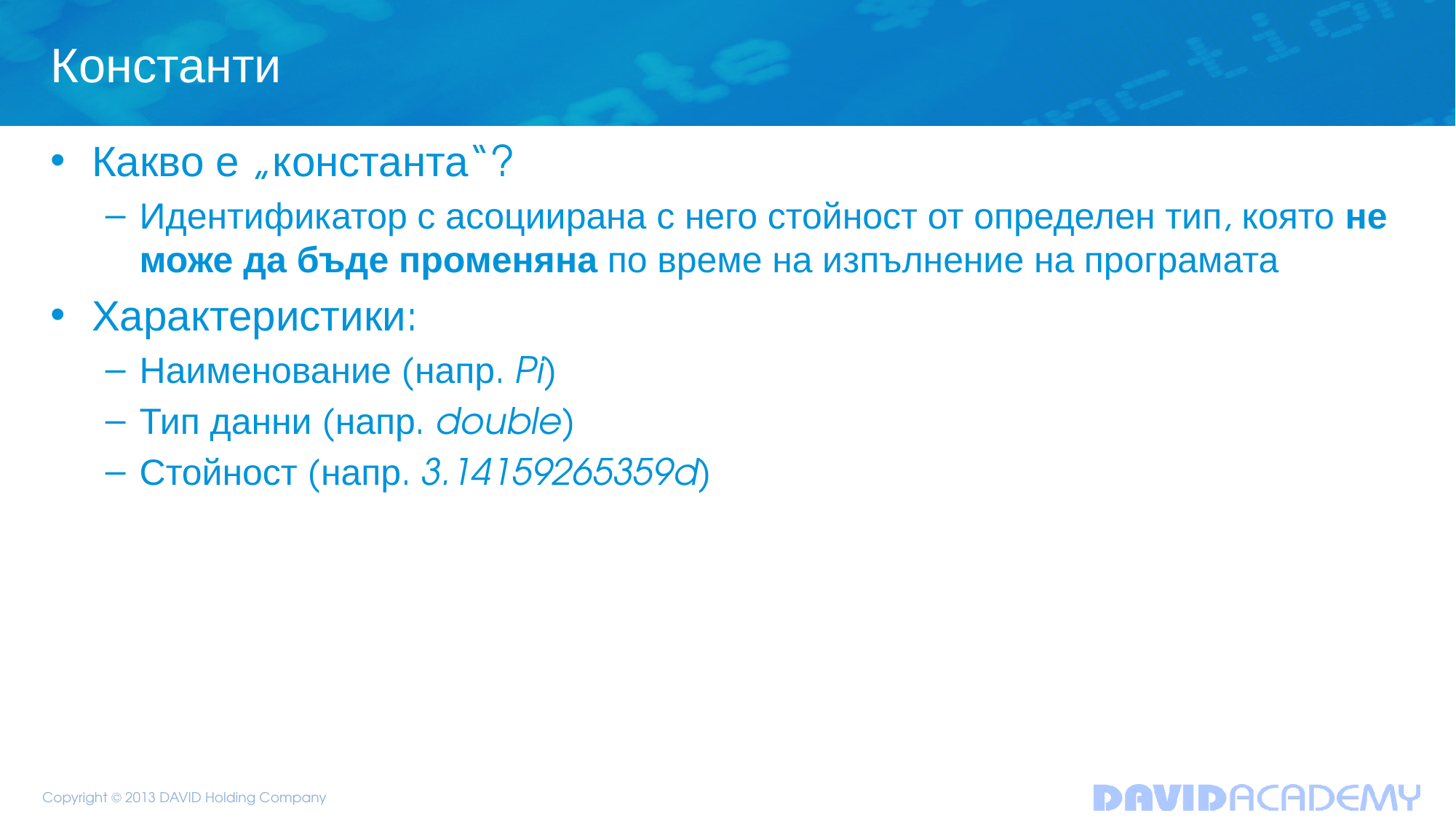

# Константи
Какво е „константа“?
Идентификатор с асоциирана с него стойност от определен тип, която не може да бъде променяна по време на изпълнение на програмата
Характеристики:
Наименование (напр. Pi)
Тип данни (напр. double)
Стойност (напр. 3.14159265359d)